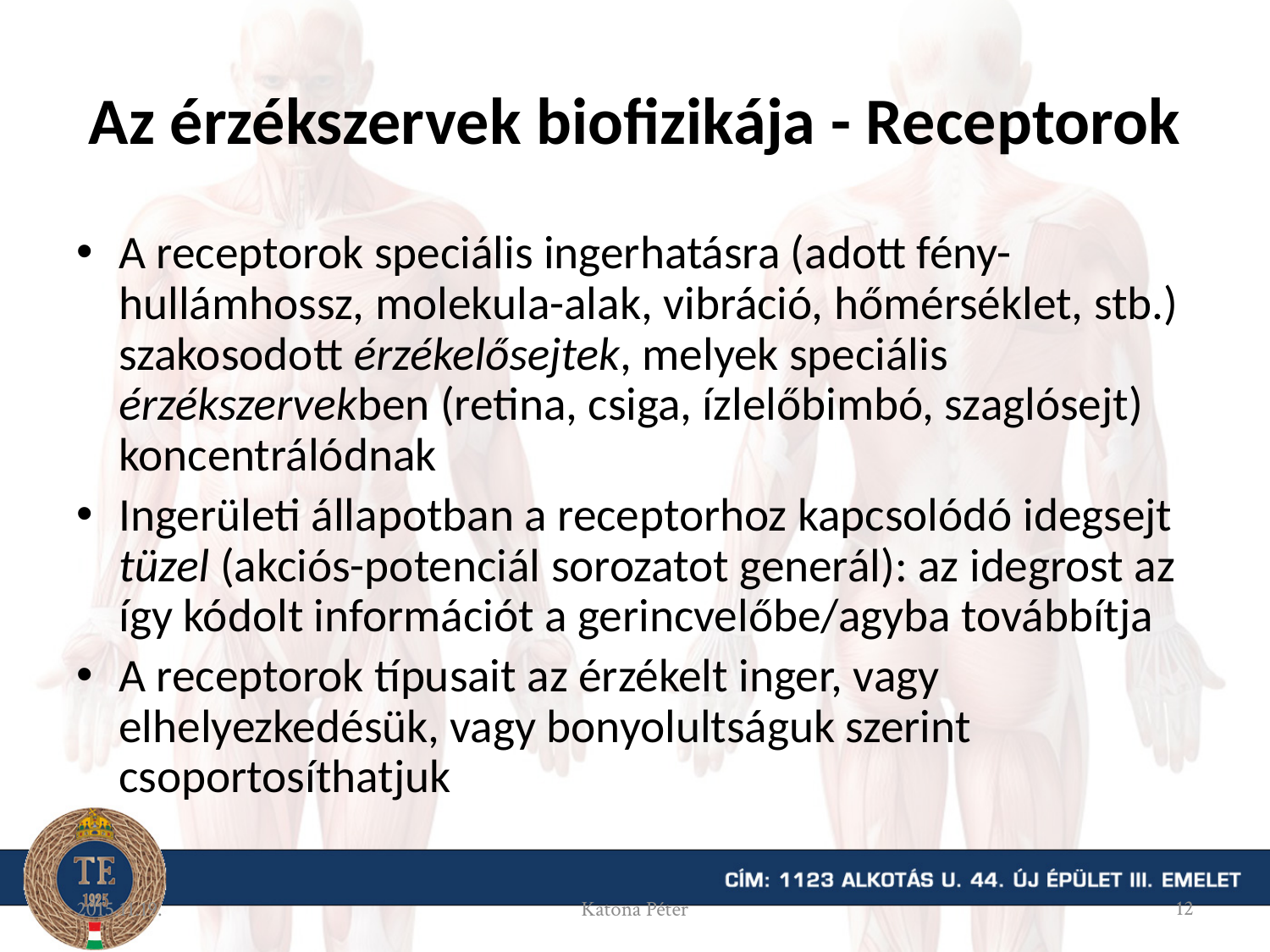

# Az érzékszervek biofizikája - Receptorok
A receptorok speciális ingerhatásra (adott fény-hullámhossz, molekula-alak, vibráció, hőmérséklet, stb.) szakosodott érzékelősejtek, melyek speciális érzékszervekben (retina, csiga, ízlelőbimbó, szaglósejt) koncentrálódnak
Ingerületi állapotban a receptorhoz kapcsolódó idegsejt tüzel (akciós-potenciál sorozatot generál): az idegrost az így kódolt információt a gerincvelőbe/agyba továbbítja
A receptorok típusait az érzékelt inger, vagy elhelyezkedésük, vagy bonyolultságuk szerint csoportosíthatjuk
2015.11.19.
Katona Péter
12